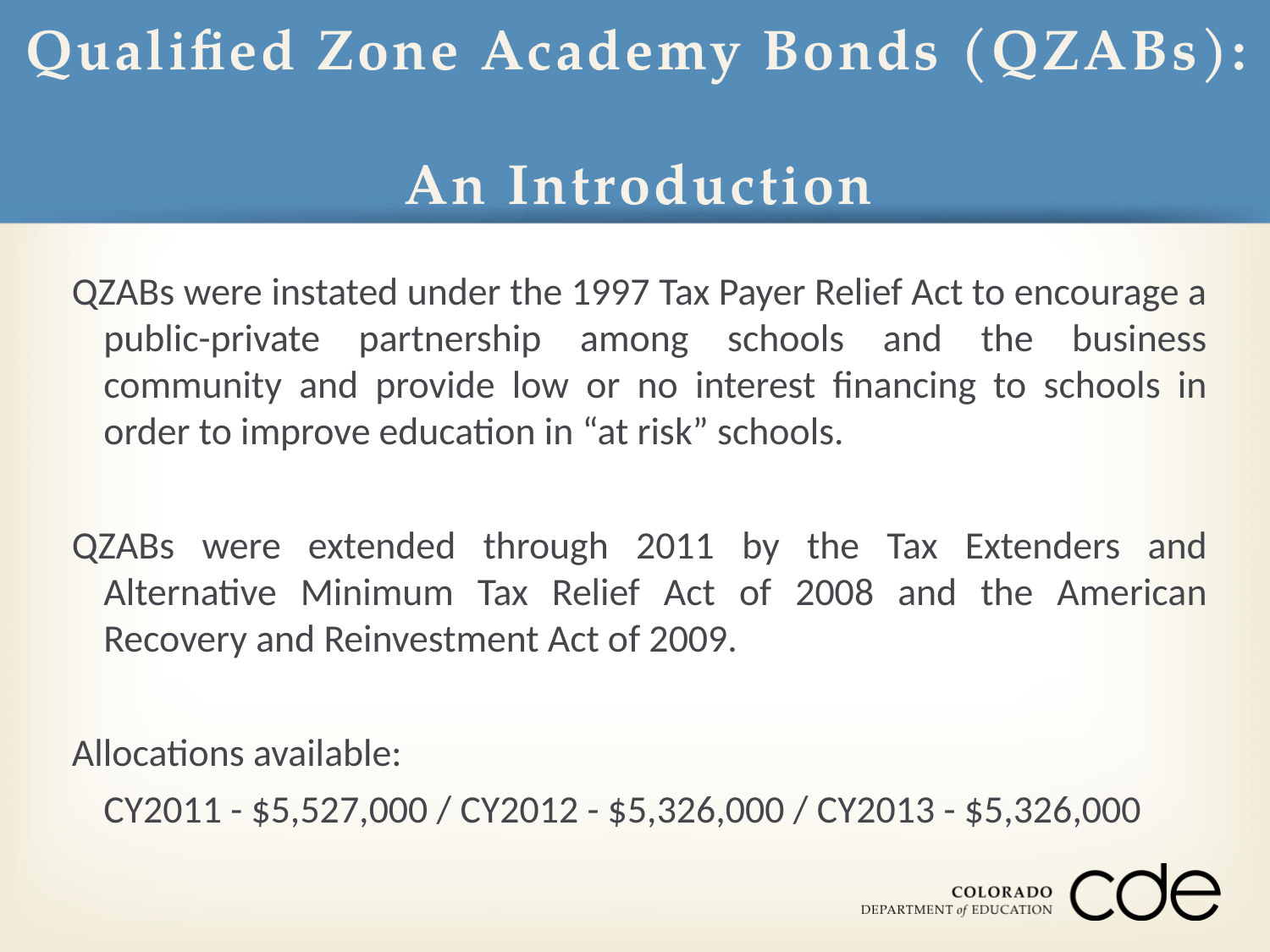

# Qualified Zone Academy Bonds (QZABs): An Introduction
QZABs were instated under the 1997 Tax Payer Relief Act to encourage a public-private partnership among schools and the business community and provide low or no interest financing to schools in order to improve education in “at risk” schools.

QZABs were extended through 2011 by the Tax Extenders and Alternative Minimum Tax Relief Act of 2008 and the American Recovery and Reinvestment Act of 2009.

Allocations available:
	CY2011 - $5,527,000 / CY2012 - $5,326,000 / CY2013 - $5,326,000